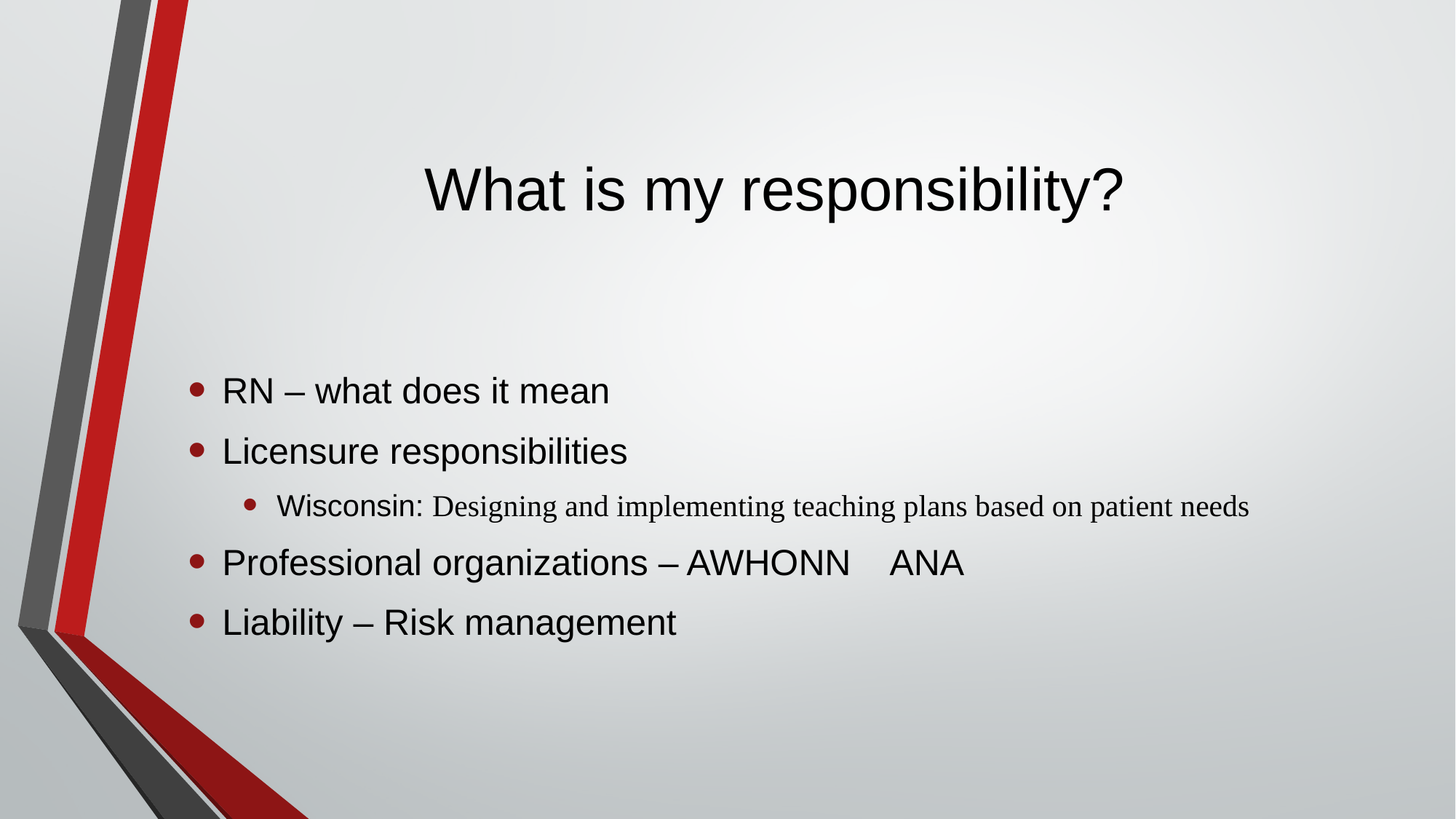

# What is my responsibility?
RN – what does it mean
Licensure responsibilities
Wisconsin: Designing and implementing teaching plans based on patient needs
Professional organizations – AWHONN    ANA
Liability – Risk management